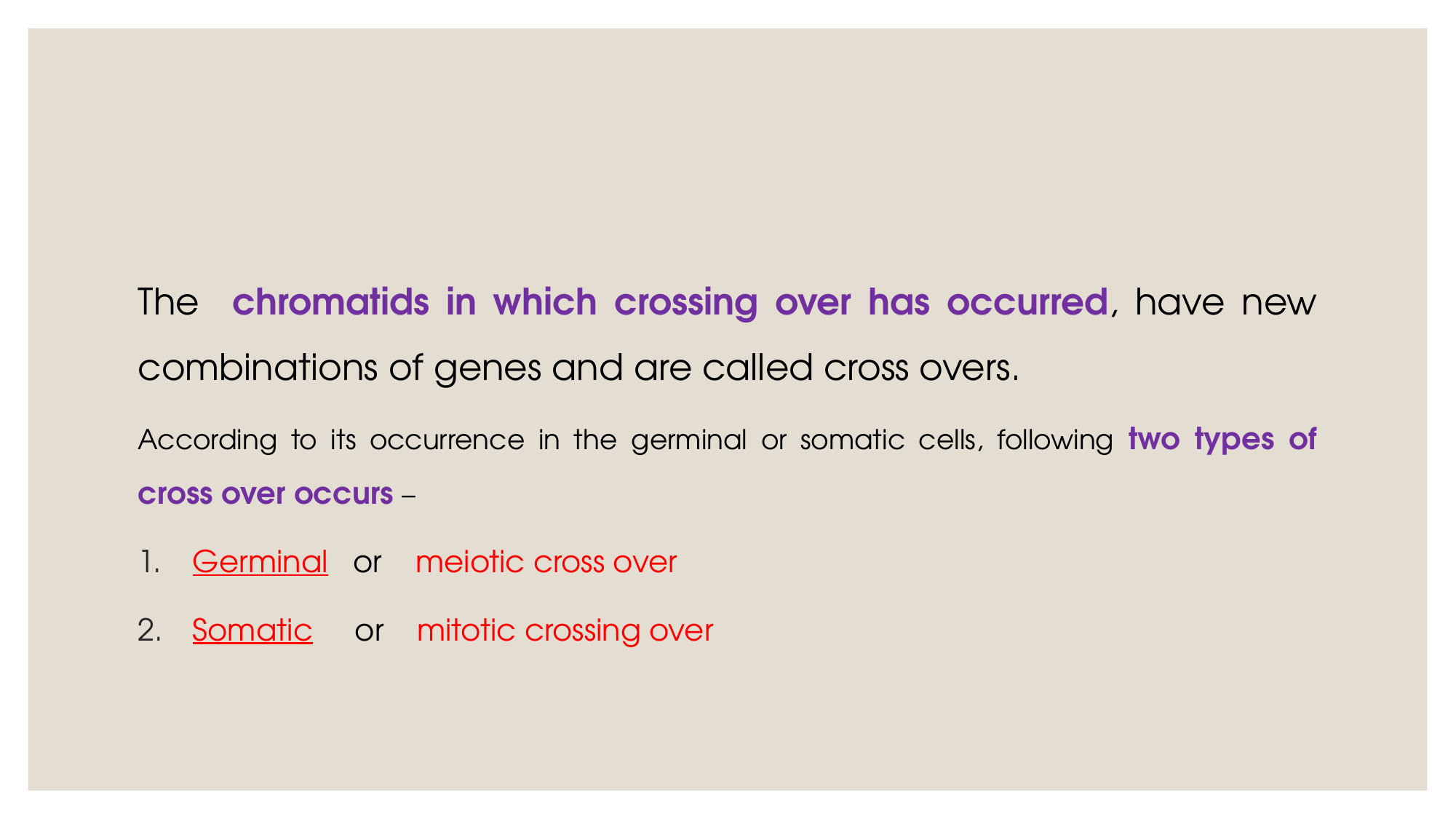

#
The  chromatids in which crossing over has occurred, have new combinations of genes and are called cross overs.
According to its occurrence in the germinal or somatic cells, following two types of cross over occurs –
Germinal   or    meiotic cross over
Somatic     or    mitotic crossing over